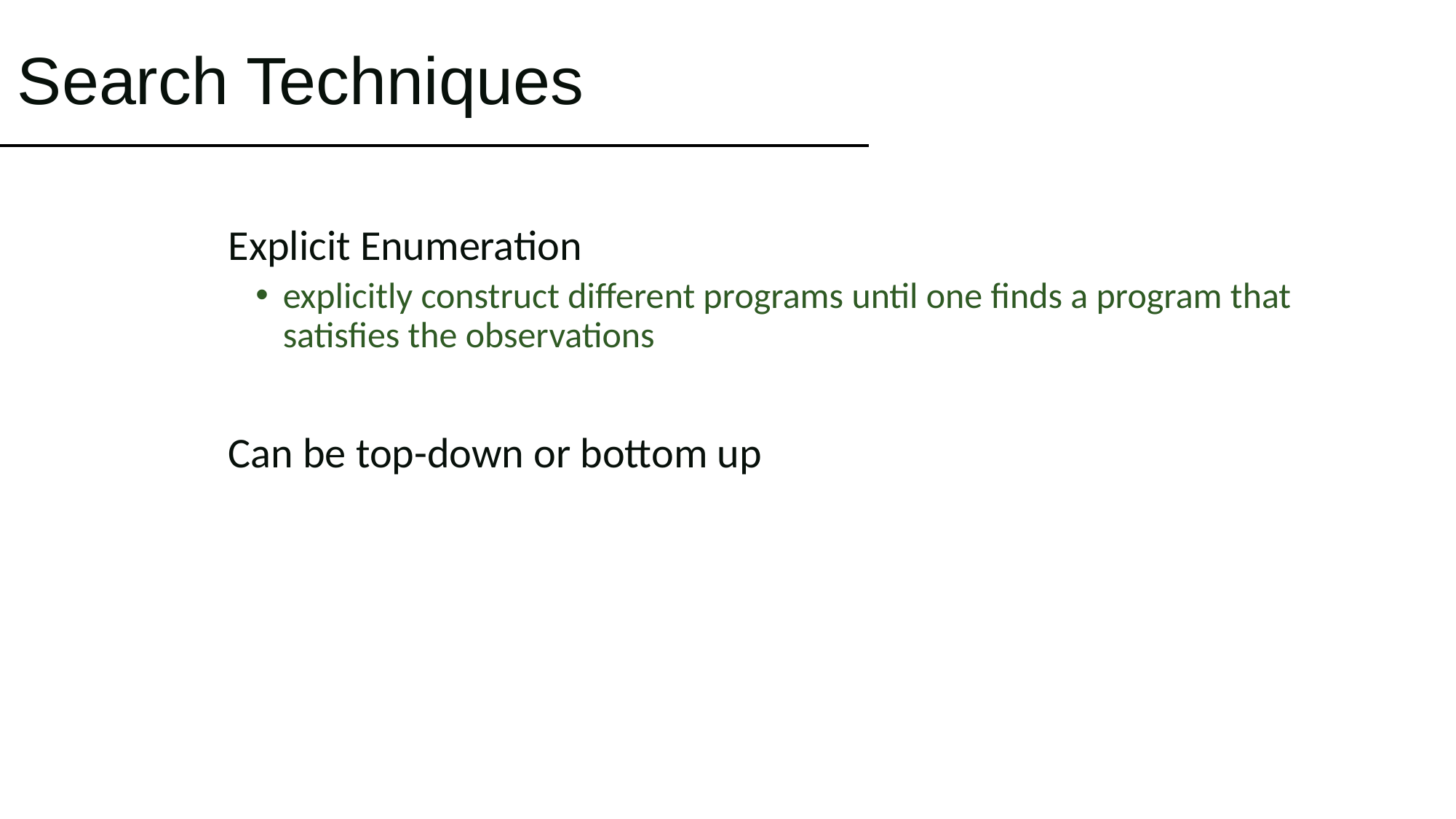

# Search Techniques
Explicit Enumeration
explicitly construct different programs until one finds a program that satisfies the observations

Can be top-down or bottom up